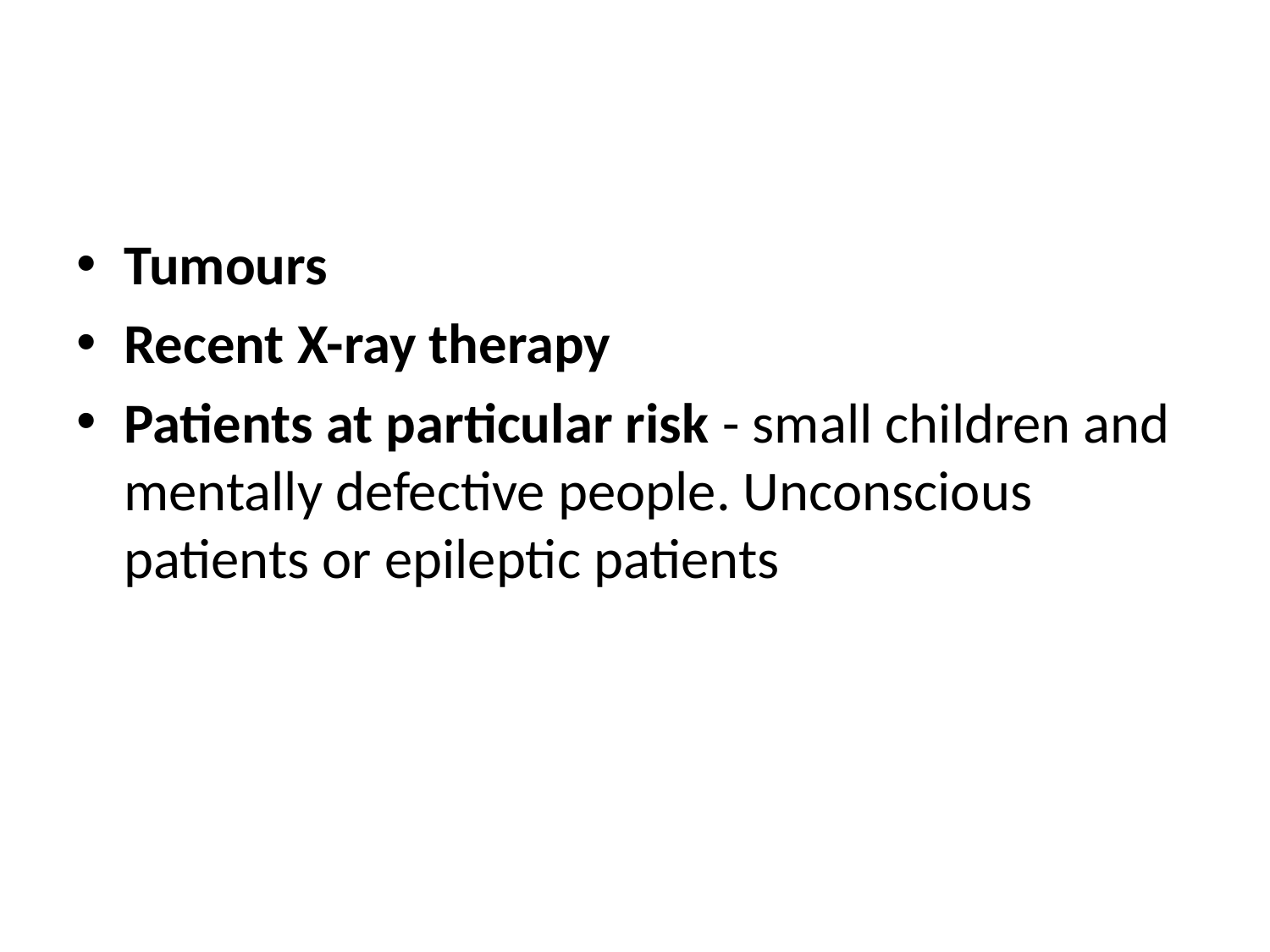

#
Tumours
Recent X-ray therapy
Patients at particular risk - small children and mentally defective people. Unconscious patients or epileptic patients